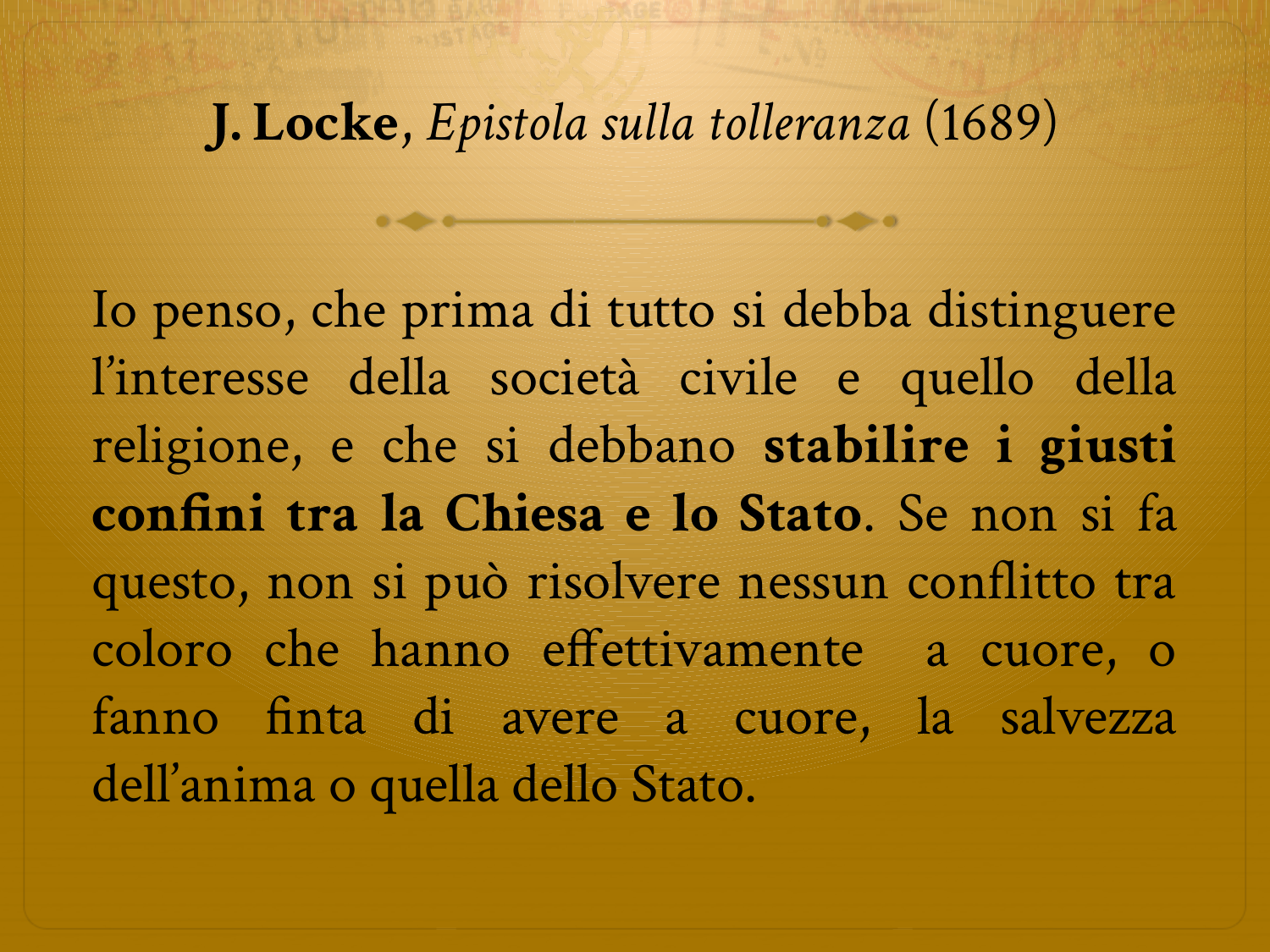

# J. Locke, Epistola sulla tolleranza (1689)
Io penso, che prima di tutto si debba distinguere l’interesse della società civile e quello della religione, e che si debbano stabilire i giusti confini tra la Chiesa e lo Stato. Se non si fa questo, non si può risolvere nessun conflitto tra coloro che hanno effettivamente  a cuore, o fanno finta di avere a cuore, la salvezza dell’anima o quella dello Stato.